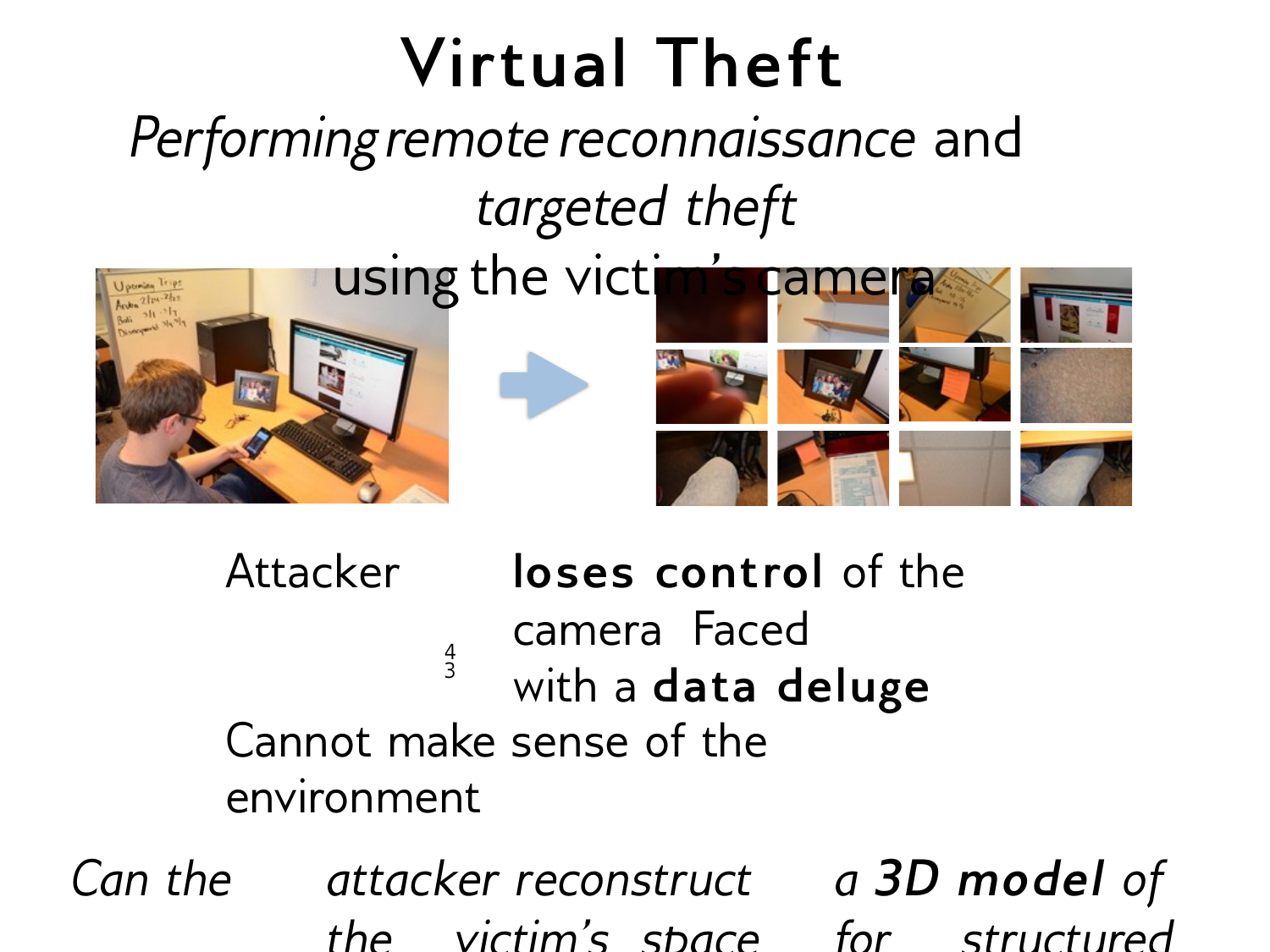

# Virtual Theft
Performing	remote	reconnaissance and	targeted theft
using	the	victim’s	camera

Attacker	loses control of the	camera  Faced	with	a data deluge
Cannot make sense of the	environment
Can the	attacker reconstruct	a 3D model of the	victim’s  space	for	structured navigation?
43